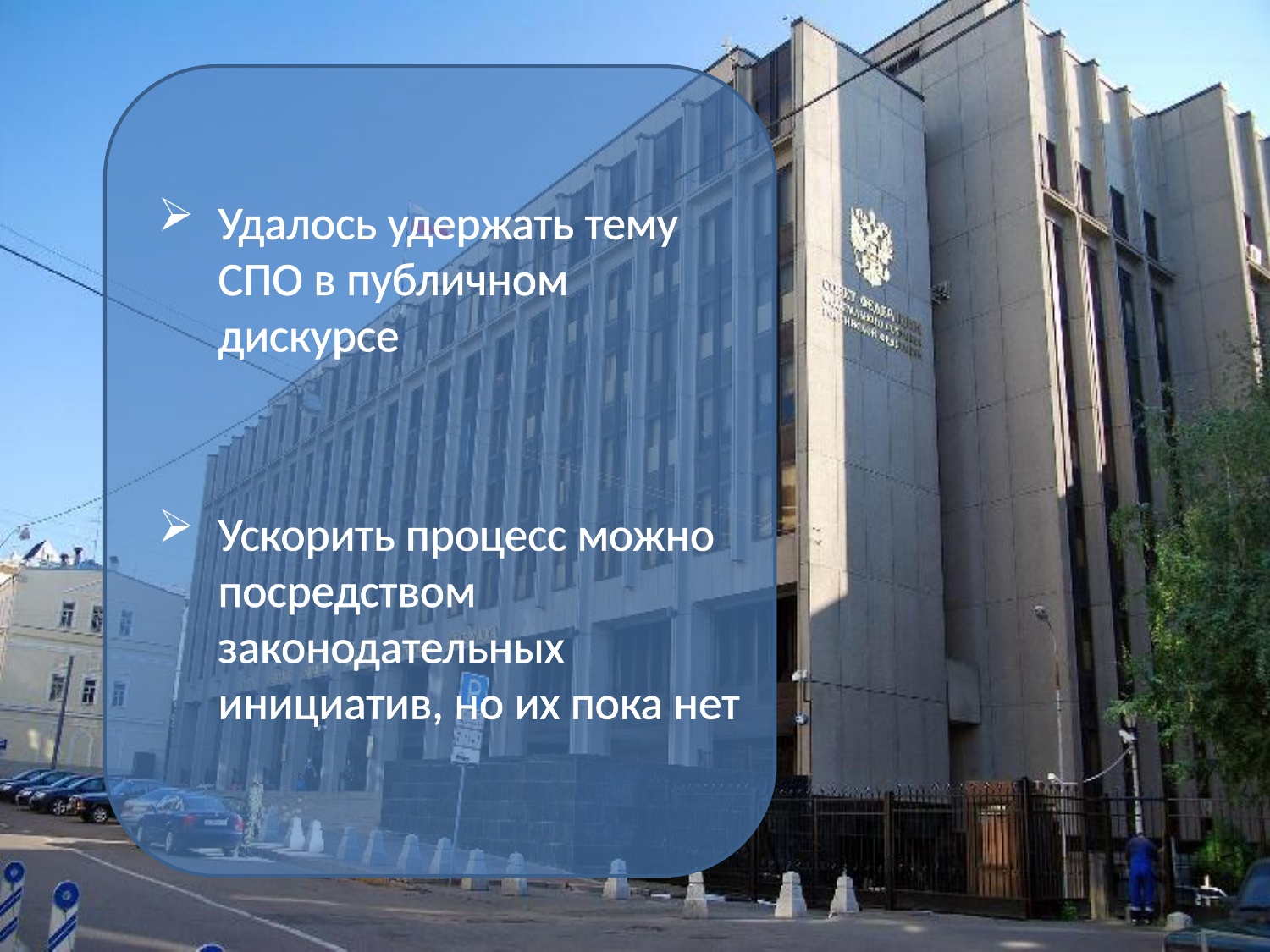

Удалось удержать тему СПО в публичном дискурсе

Ускорить процесс можно посредством законодательных инициатив, но их пока нет